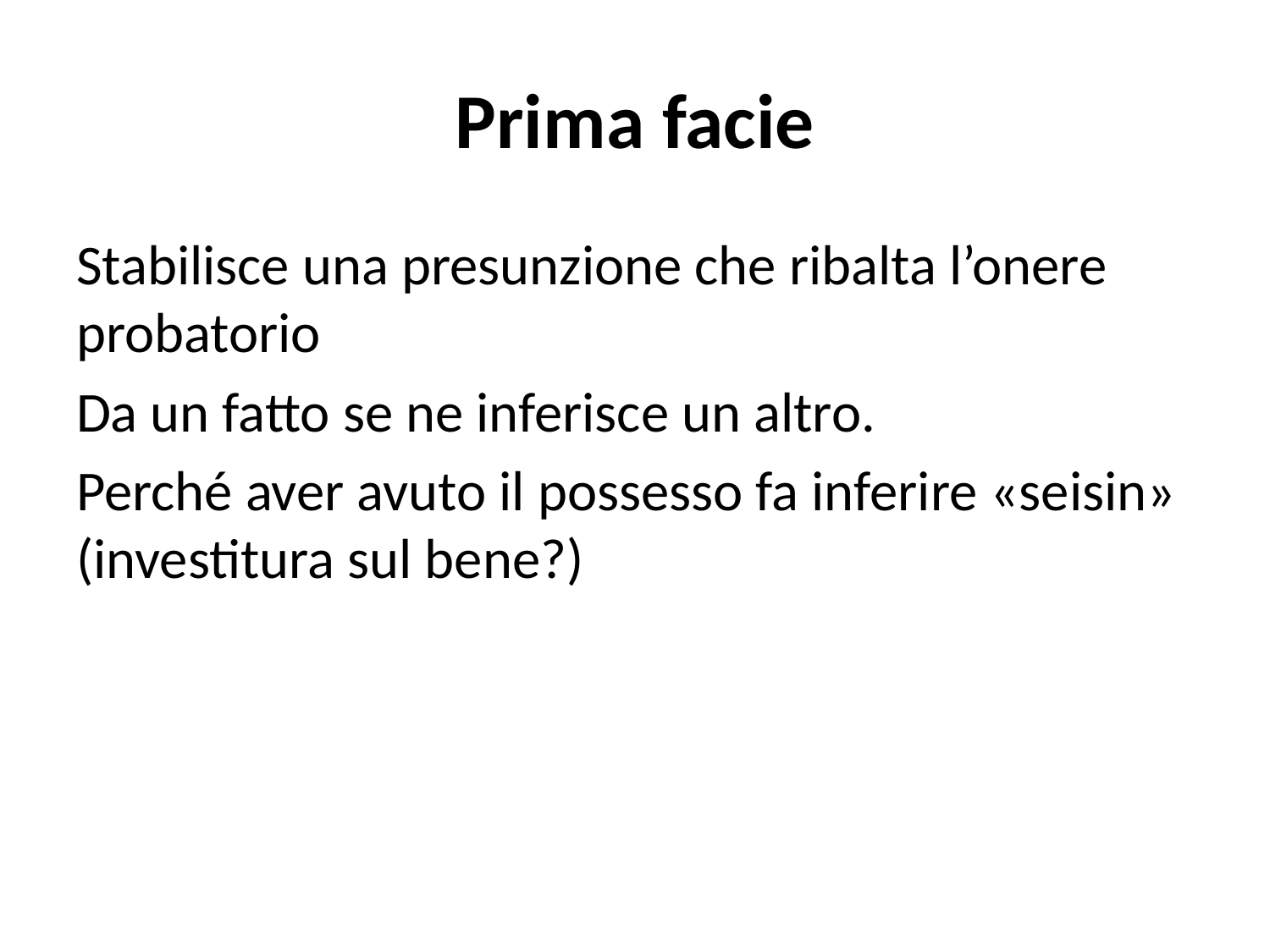

# Prima facie
Stabilisce una presunzione che ribalta l’onere probatorio
Da un fatto se ne inferisce un altro.
Perché aver avuto il possesso fa inferire «seisin» (investitura sul bene?)